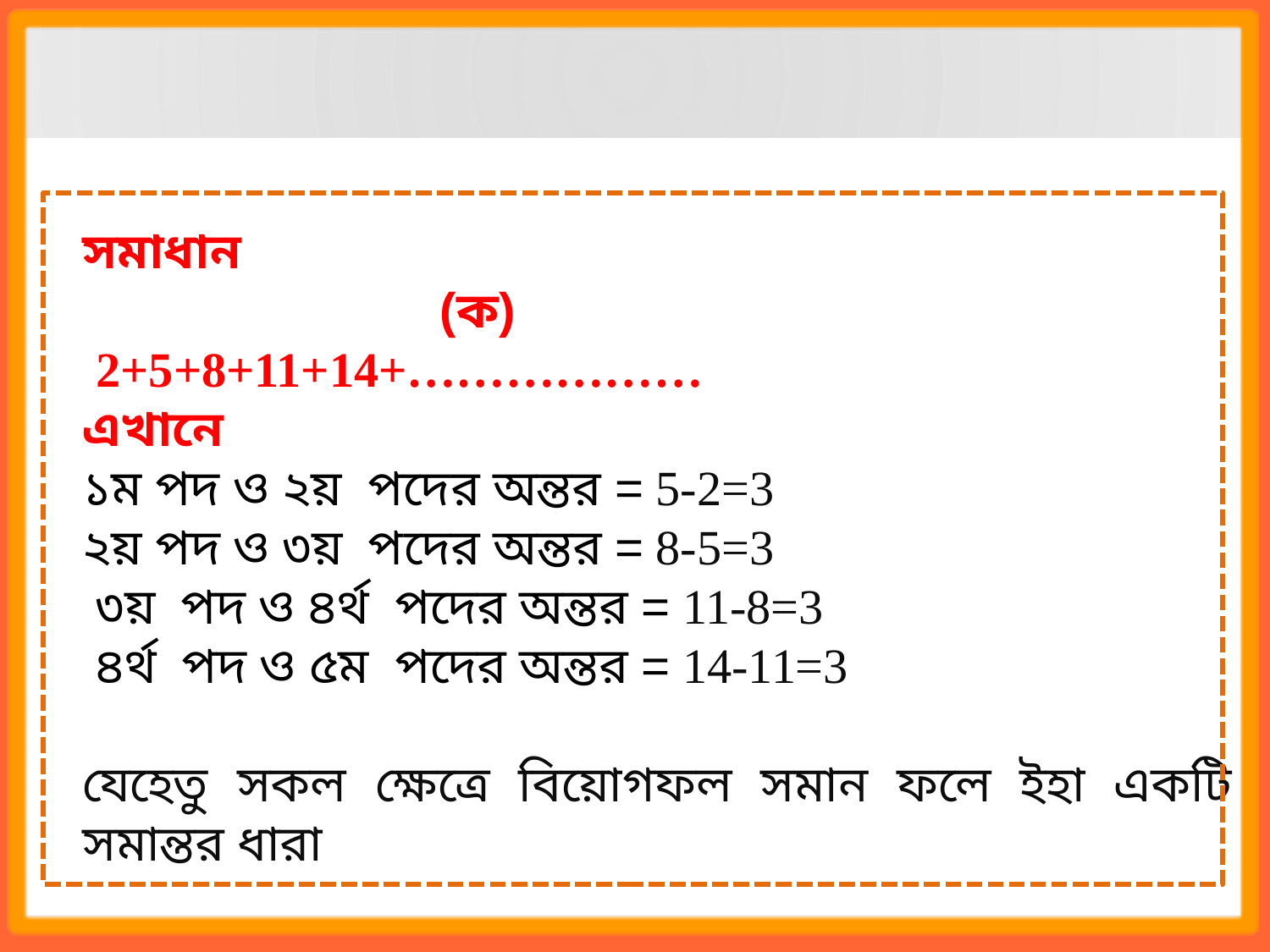

সমাধান
                          (ক)
 2+5+8+11+14+………………
এখানে
১ম পদ ও ২য়  পদের অন্তর = 5-2=3
২য় পদ ও ৩য়  পদের অন্তর = 8-5=3
 ৩য়  পদ ও ৪র্থ  পদের অন্তর = 11-8=3
 ৪র্থ  পদ ও ৫ম  পদের অন্তর = 14-11=3

যেহেতু সকল ক্ষেত্রে বিয়োগফল সমান ফলে ইহা একটি সমান্তর ধারা

12